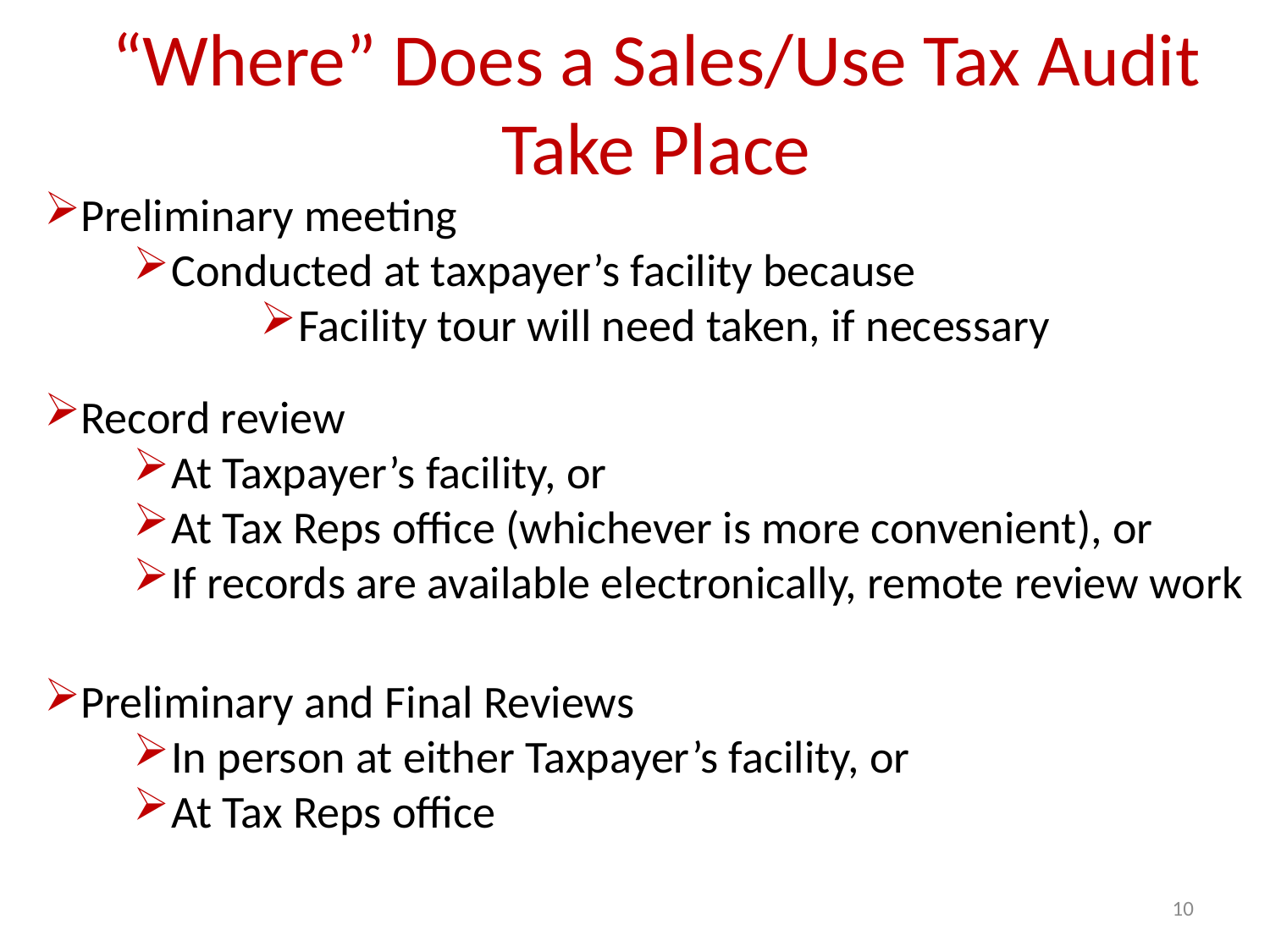

# “Where” Does a Sales/Use Tax Audit Take Place
Preliminary meeting
Conducted at taxpayer’s facility because
Facility tour will need taken, if necessary

Record review
At Taxpayer’s facility, or
At Tax Reps office (whichever is more convenient), or
If records are available electronically, remote review work

Preliminary and Final Reviews
In person at either Taxpayer’s facility, or
At Tax Reps office
10